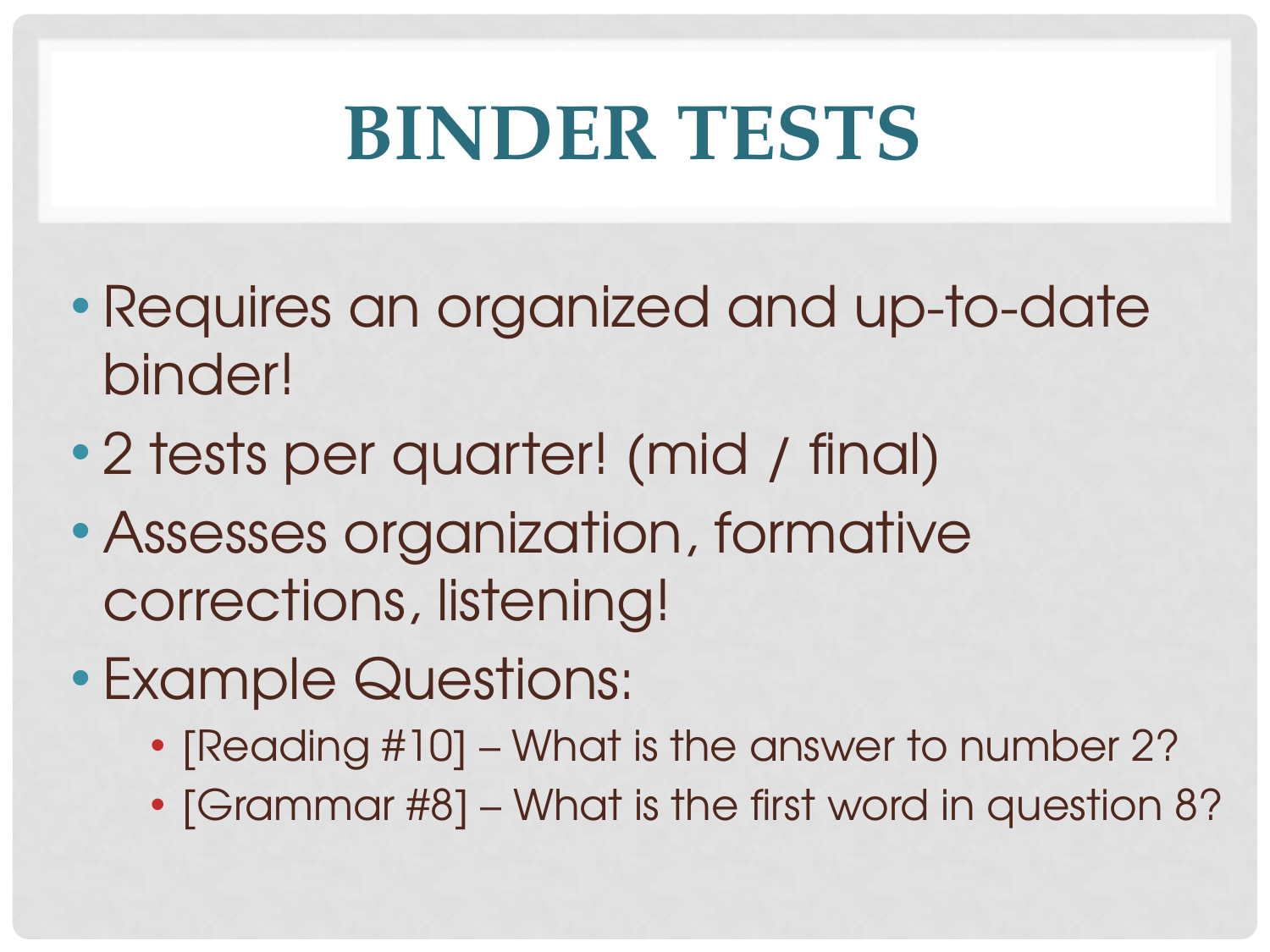

# BINDER TESTS
Requires an organized and up-to-date binder!
2 tests per quarter! (mid / final)
Assesses organization, formative corrections, listening!
Example Questions:
[Reading #10] – What is the answer to number 2?
[Grammar #8] – What is the first word in question 8?